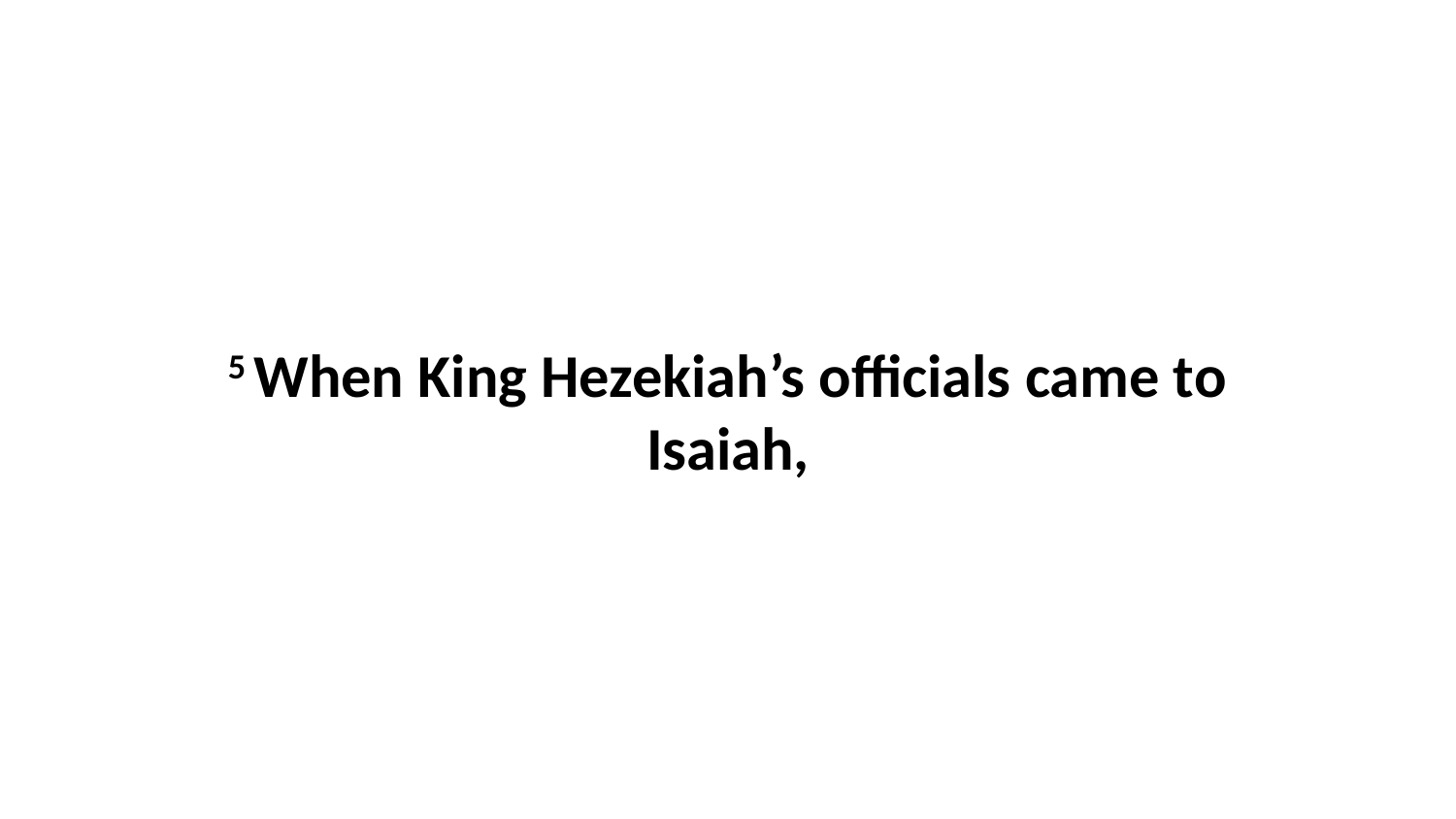

5 When King Hezekiah’s officials came to Isaiah,